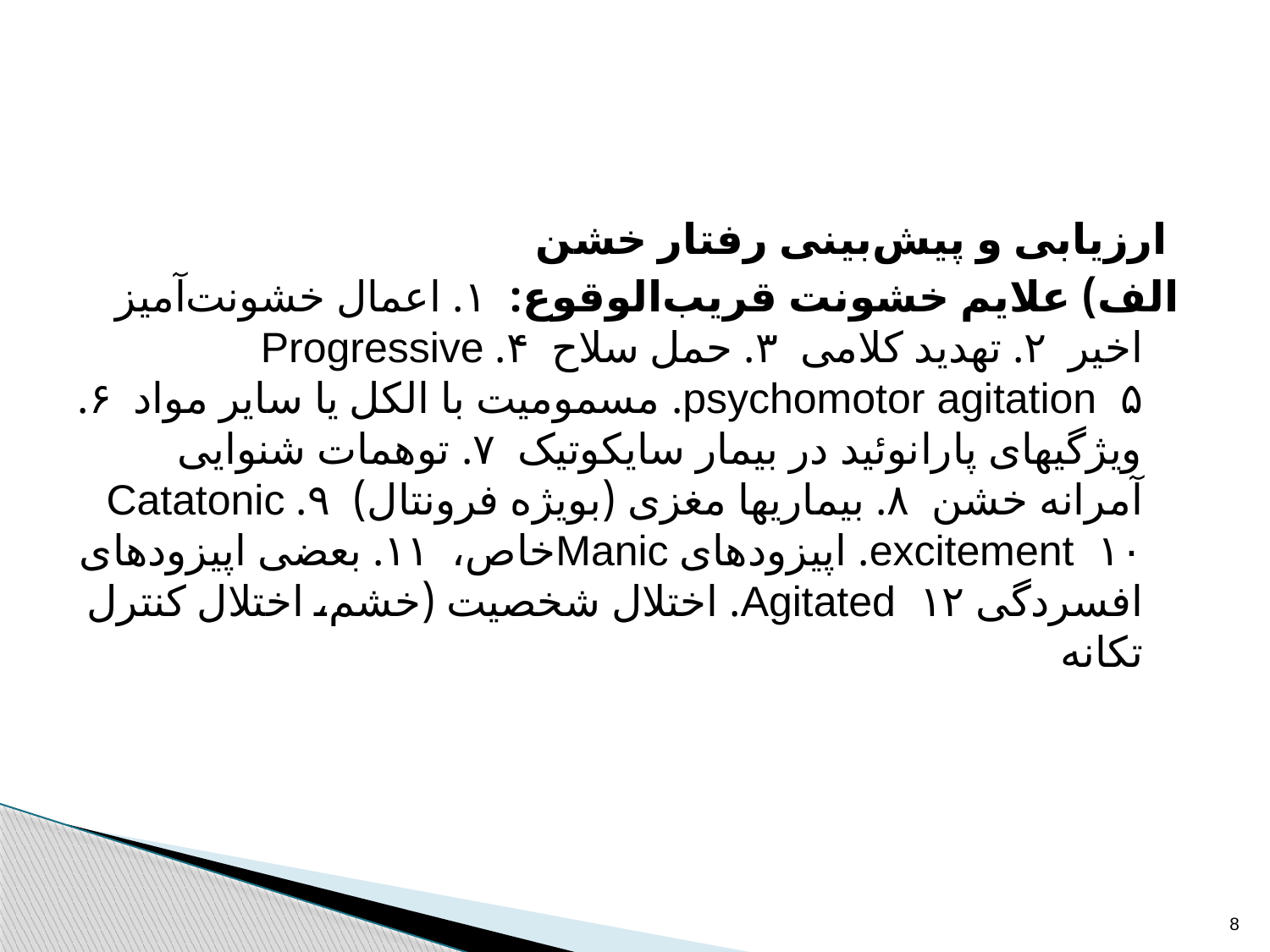

#
 ارزیابی و پیش‌بینی رفتار خشن
الف) علایم خشونت قریب‌الوقوع:  ۱. اعمال خشونت‌آمیز اخیر  ۲. تهدید کلامی  ۳. حمل سلاح  ۴. Progressive psychomotor agitation  ۵. مسمومیت با الکل یا سایر مواد  ۶. ویژگیهای پارانوئید در بیمار سایکوتیک  ۷. توهمات شنوایی آمرانه خشن  ۸. بیماریها مغزی (بویژه فرونتال)  ۹. Catatonic excitement  ۱۰. اپیزودهای Manicخاص،  ۱۱. بعضی اپیزودهای افسردگی Agitated  ۱۲. اختلال شخصیت (خشم، اختلال کنترل تکانه
8